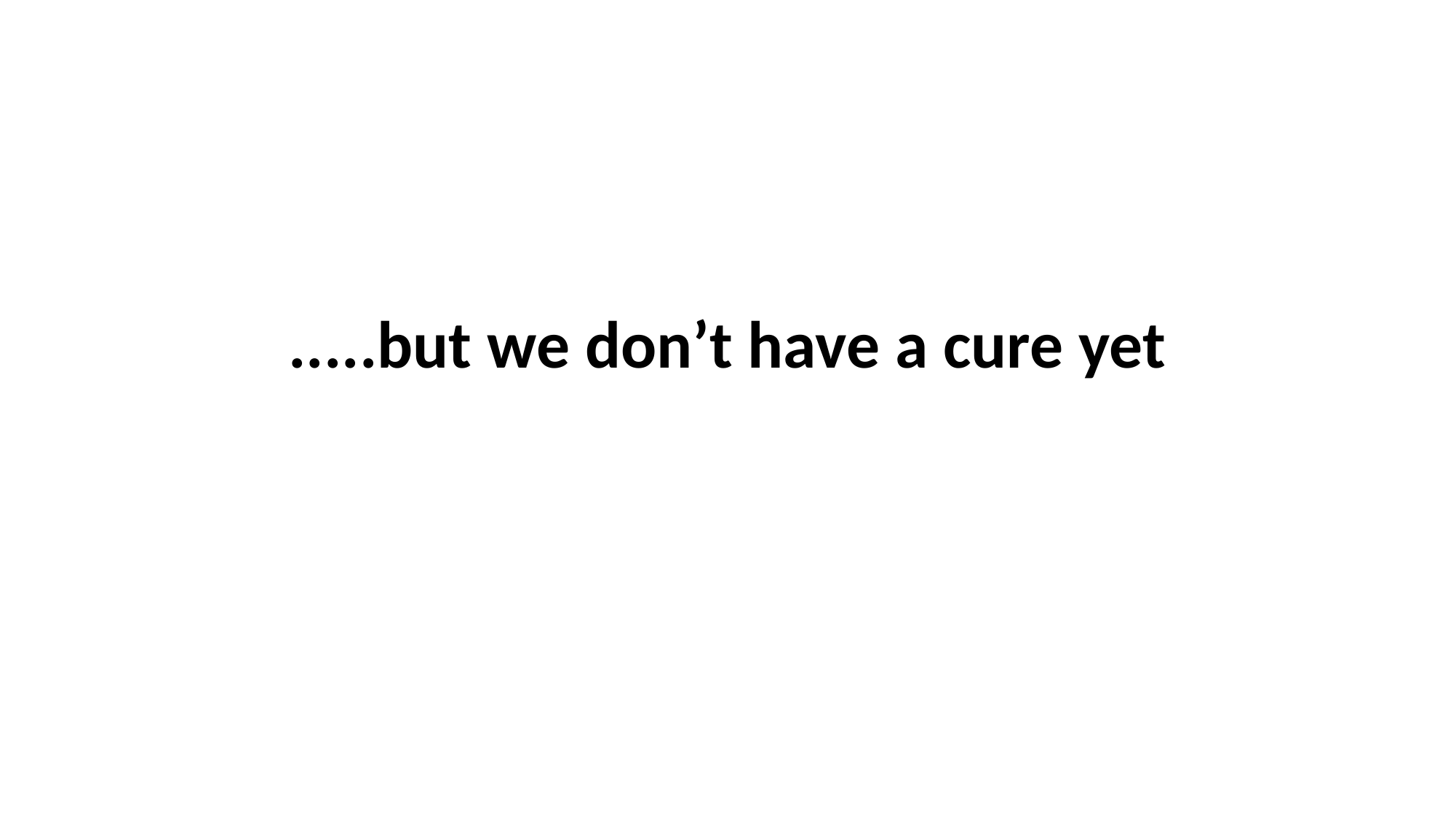

# .....but we don’t have a cure yet